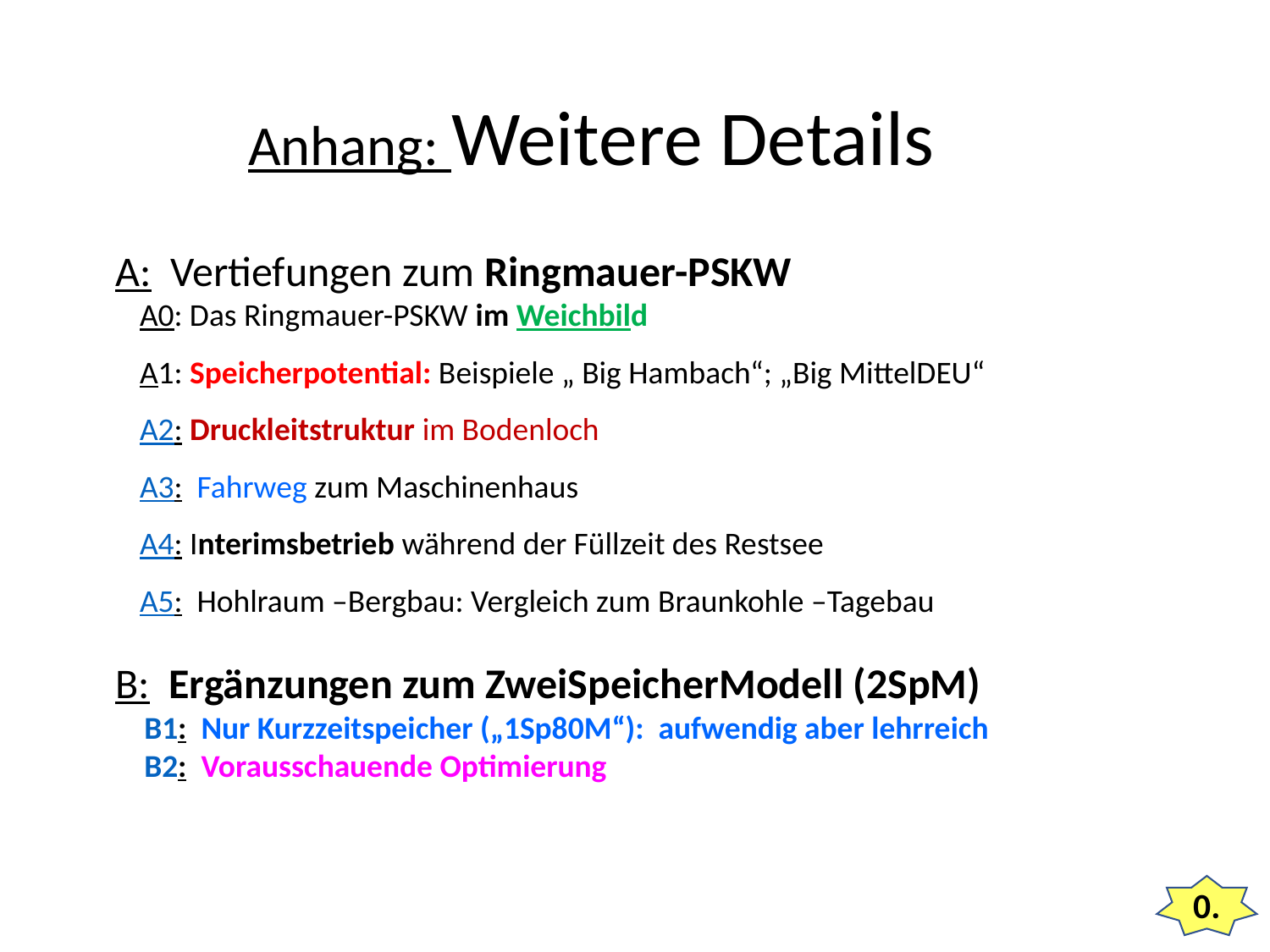

Anhang: Weitere Details
A:  Vertiefungen zum Ringmauer-PSKW
A0: Das Ringmauer-PSKW im Weichbild

A1: Speicherpotential: Beispiele „ Big Hambach“; „Big MittelDEU“

A2: Druckleitstruktur im Bodenloch

A3:  Fahrweg zum Maschinenhaus

A4: Interimsbetrieb während der Füllzeit des Restsee

A5:  Hohlraum –Bergbau: Vergleich zum Braunkohle –Tagebau

B:  Ergänzungen zum ZweiSpeicherModell (2SpM)
    B1:  Nur Kurzzeitspeicher („1Sp80M“):  aufwendig aber lehrreich
    B2:  Vorausschauende Optimierung
0.